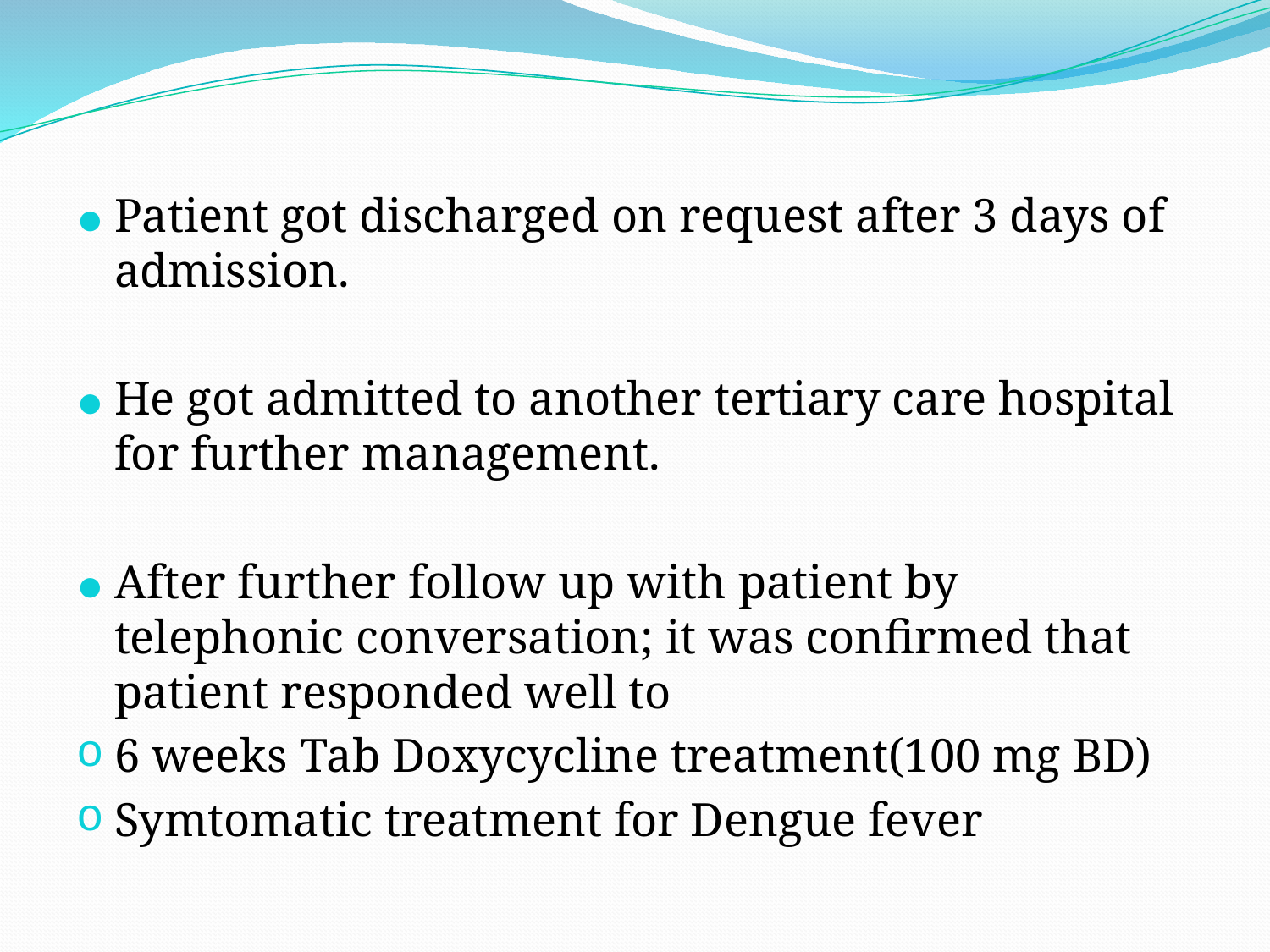

Patient got discharged on request after 3 days of admission.

He got admitted to another tertiary care hospital for further management.

After further follow up with patient by telephonic conversation; it was confirmed that patient responded well to
6 weeks Tab Doxycycline treatment(100 mg BD)
Symtomatic treatment for Dengue fever